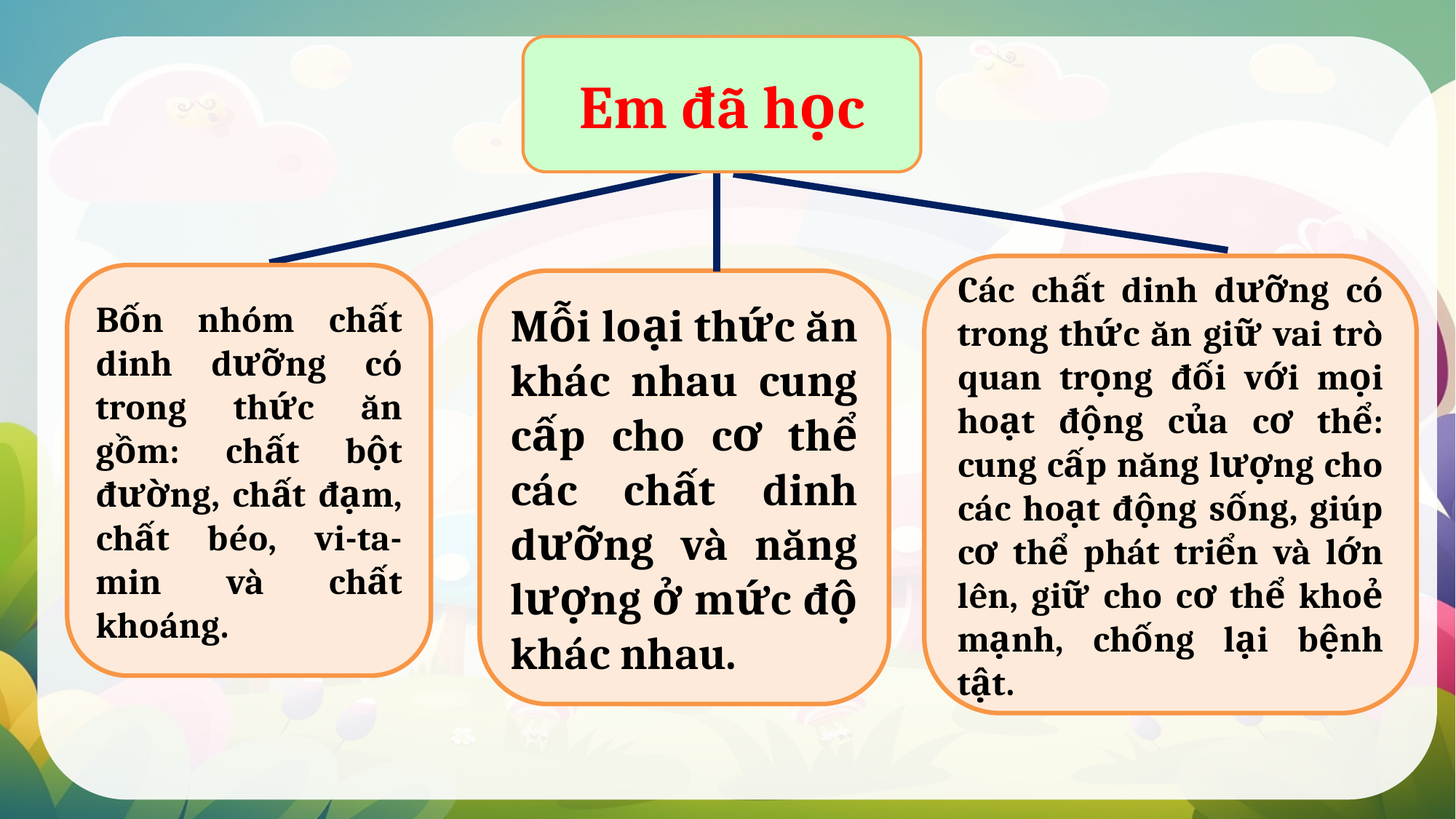

Em đã học

Các chất dinh dưỡng có trong thức ăn giữ vai trò quan trọng đối với mọi hoạt động của cơ thể: cung cấp năng lượng cho các hoạt động sống, giúp cơ thể phát triển và lớn lên, giữ cho cơ thể khoẻ mạnh, chống lại bệnh tật.
Bốn nhóm chất dinh dưỡng có trong thức ăn gồm: chất bột đường, chất đạm, chất béo, vi-ta-min và chất khoáng.
Mỗi loại thức ăn khác nhau cung cấp cho cơ thể các chất dinh dưỡng và năng lượng ở mức độ khác nhau.